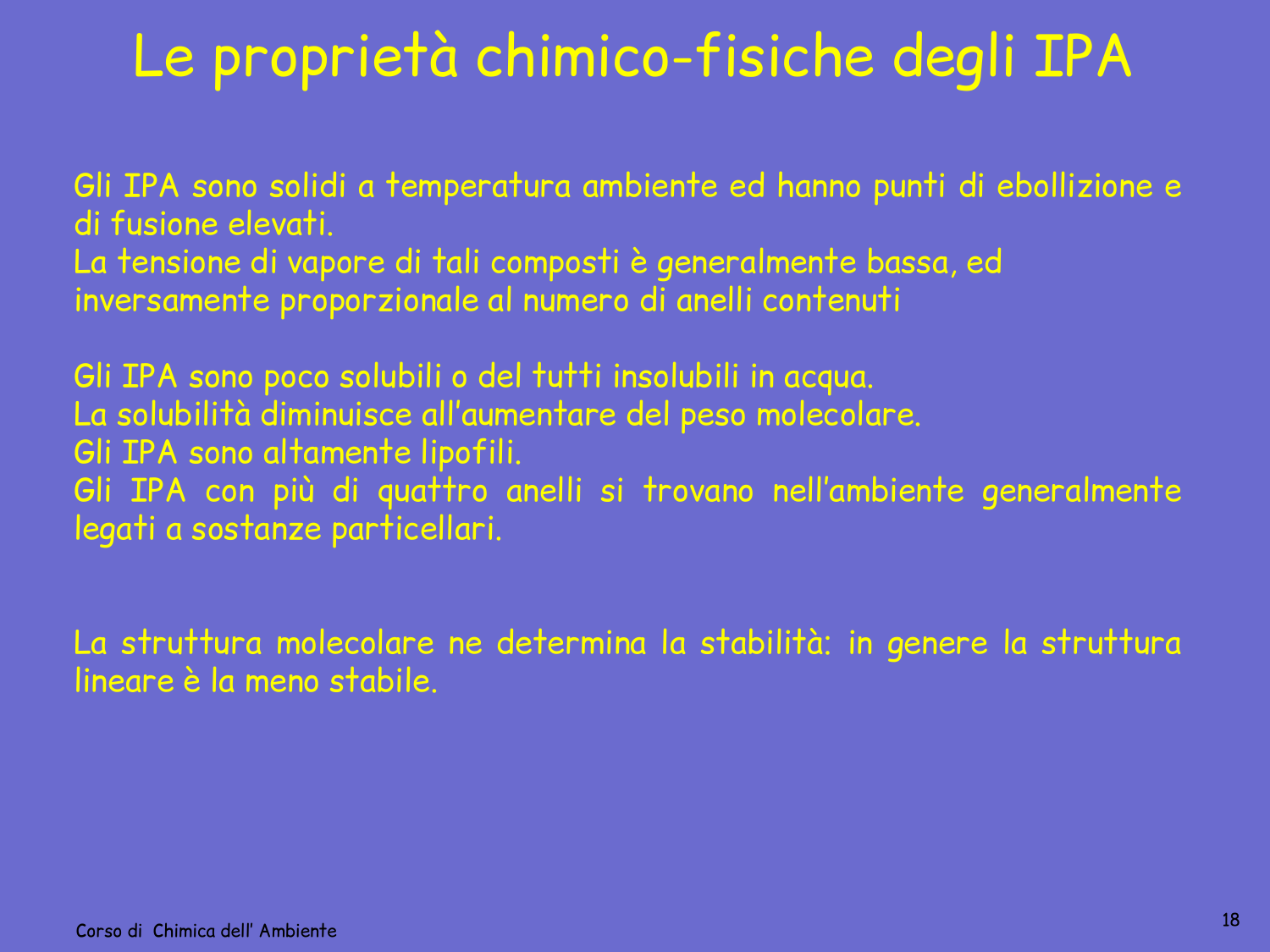

Le proprietà chimico-fisiche degli IPA
Gli IPA sono solidi a temperatura ambiente ed hanno punti di ebollizione e di fusione elevati.
La tensione di vapore di tali composti è generalmente bassa, ed
inversamente proporzionale al numero di anelli contenuti

Gli IPA sono poco solubili o del tutti insolubili in acqua.
La solubilità diminuisce all’aumentare del peso molecolare.
Gli IPA sono altamente lipofili.
Gli IPA con più di quattro anelli si trovano nell’ambiente generalmente legati a sostanze particellari.

La struttura molecolare ne determina la stabilità: in genere la struttura lineare è la meno stabile.
18
Corso di  Chimica dell’ Ambiente